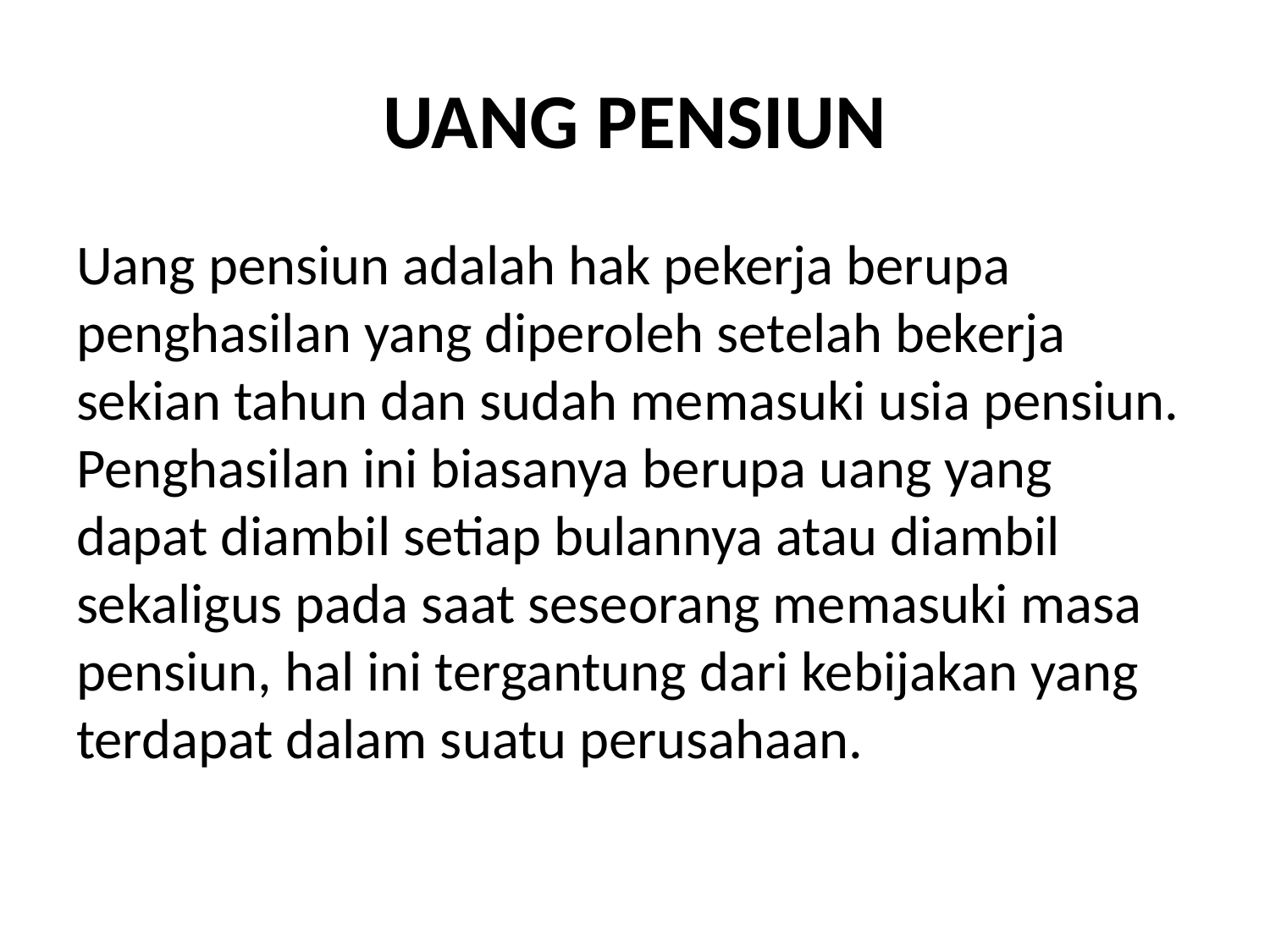

# UANG PENSIUN
Uang pensiun adalah hak pekerja berupa penghasilan yang diperoleh setelah bekerja sekian tahun dan sudah memasuki usia pensiun. Penghasilan ini biasanya berupa uang yang dapat diambil setiap bulannya atau diambil sekaligus pada saat seseorang memasuki masa pensiun, hal ini tergantung dari kebijakan yang terdapat dalam suatu perusahaan.